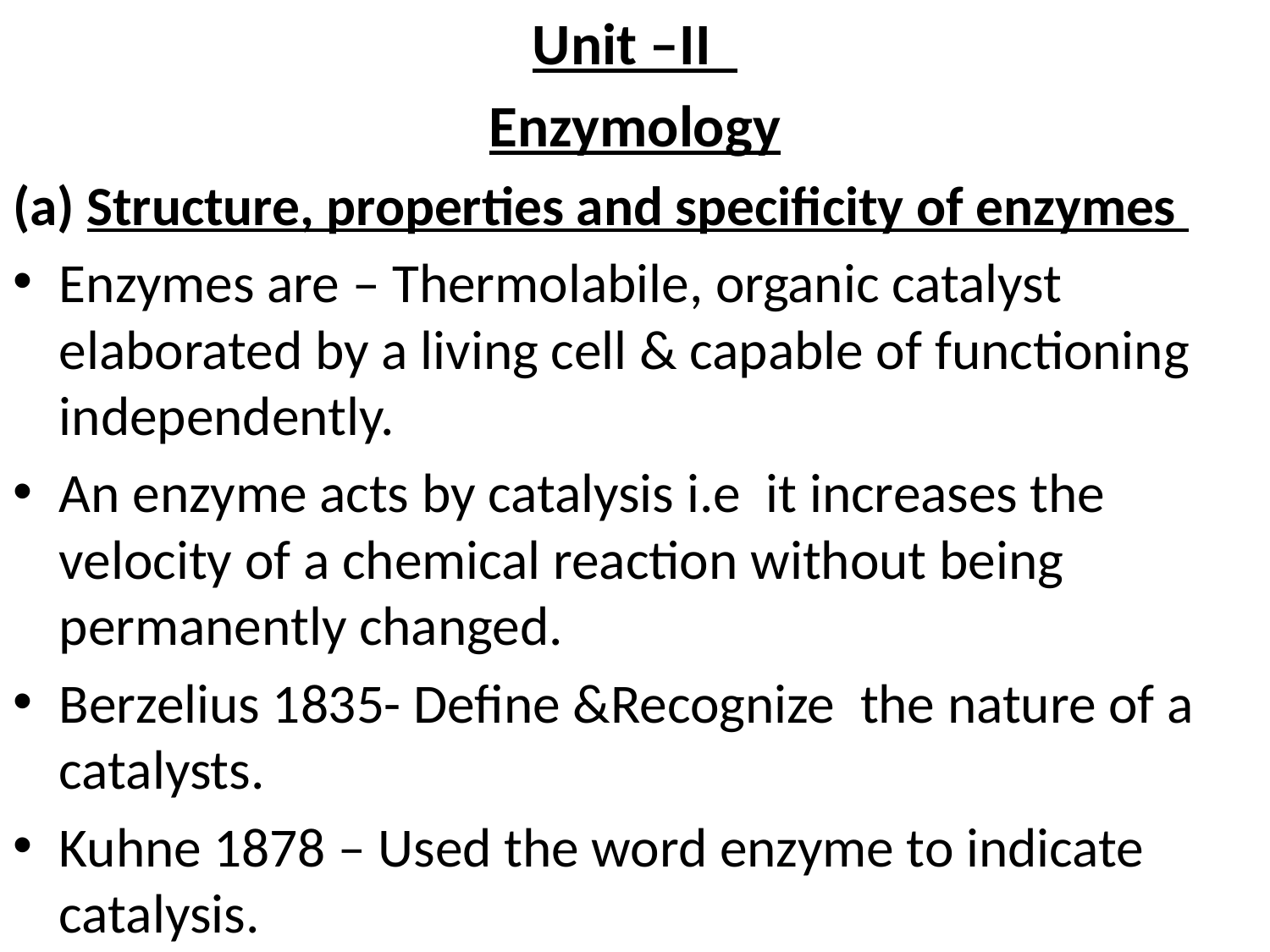

Unit –II
Enzymology
(a) Structure, properties and specificity of enzymes
Enzymes are – Thermolabile, organic catalyst elaborated by a living cell & capable of functioning  independently.
An enzyme acts by catalysis i.e  it increases the velocity of a chemical reaction without being permanently changed.
Berzelius 1835- Define &Recognize  the nature of a catalysts.
Kuhne 1878 – Used the word enzyme to indicate catalysis.